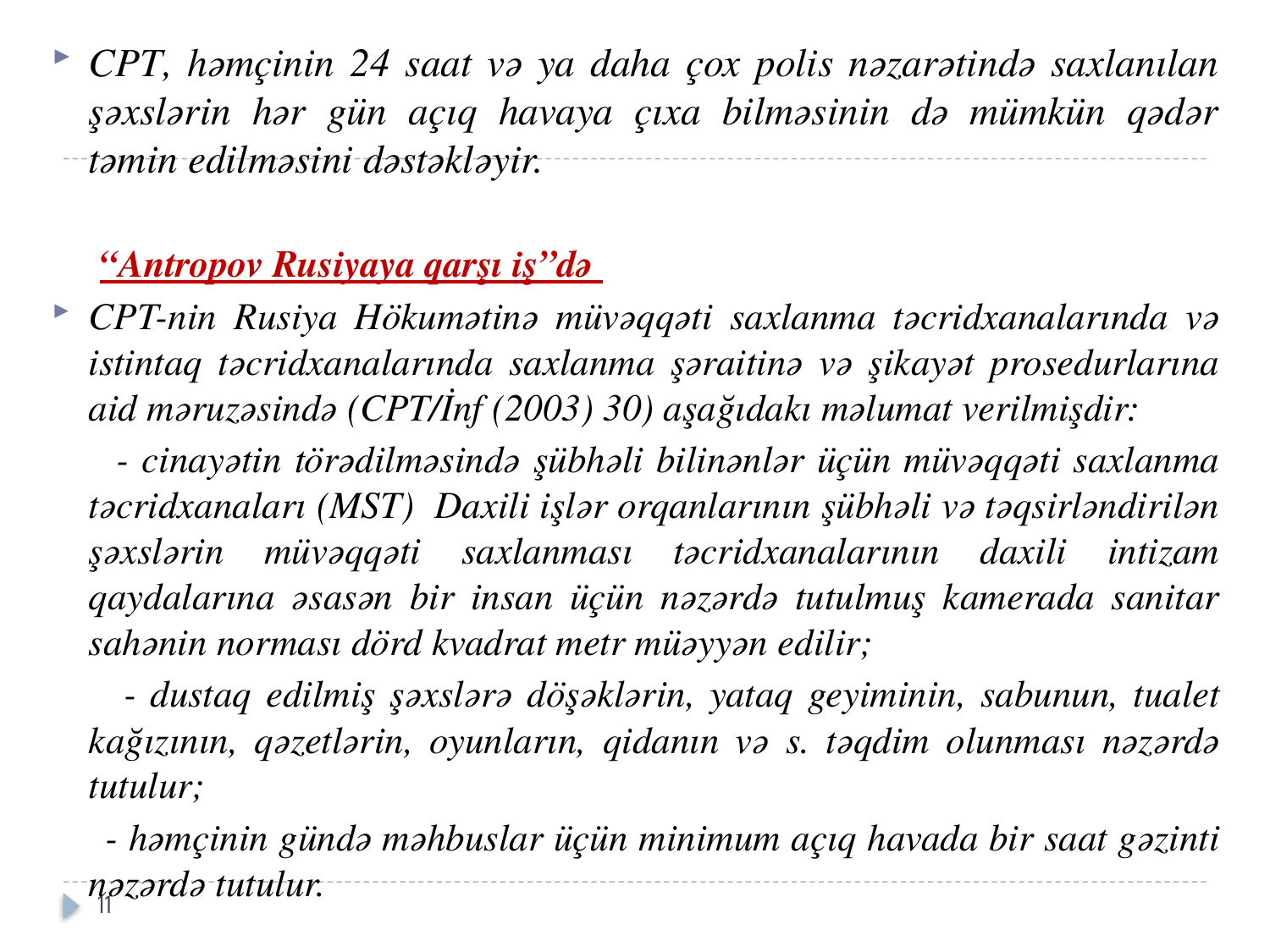

CPT, həmçinin 24 saat və ya daha çox polis nəzarətində saxlanılan şəxslərin hər gün açıq havaya çıxa bilməsinin də mümkün qədər təmin edilməsini dəstəkləyir.

     “Antropov Rusiyaya qarşı iş”də
CPT-nin Rusiya Hökumətinə müvəqqəti saxlanma təcridxanalarında və istintaq təcridxanalarında saxlanma şəraitinə və şikayət prosedurlarına aid məruzəsində (CPT/İnf (2003) 30) aşağıdakı məlumat verilmişdir:
     - cinayətin törədilməsində şübhəli bilinənlər üçün müvəqqəti saxlanma təcridxanaları (MST)  Daxili işlər orqanlarının şübhəli və təqsirləndirilən şəxslərin müvəqqəti saxlanması təcridxanalarının daxili intizam qaydalarına əsasən bir insan üçün nəzərdə tutulmuş kamerada sanitar sahənin norması dörd kvadrat metr müəyyən edilir;
     - dustaq edilmiş şəxslərə döşəklərin, yataq geyiminin, sabunun, tualet kağızının, qəzetlərin, oyunların, qidanın və s. təqdim olunması nəzərdə tutulur;
     - həmçinin gündə məhbuslar üçün minimum açıq havada bir saat gəzinti nəzərdə tutulur.
11